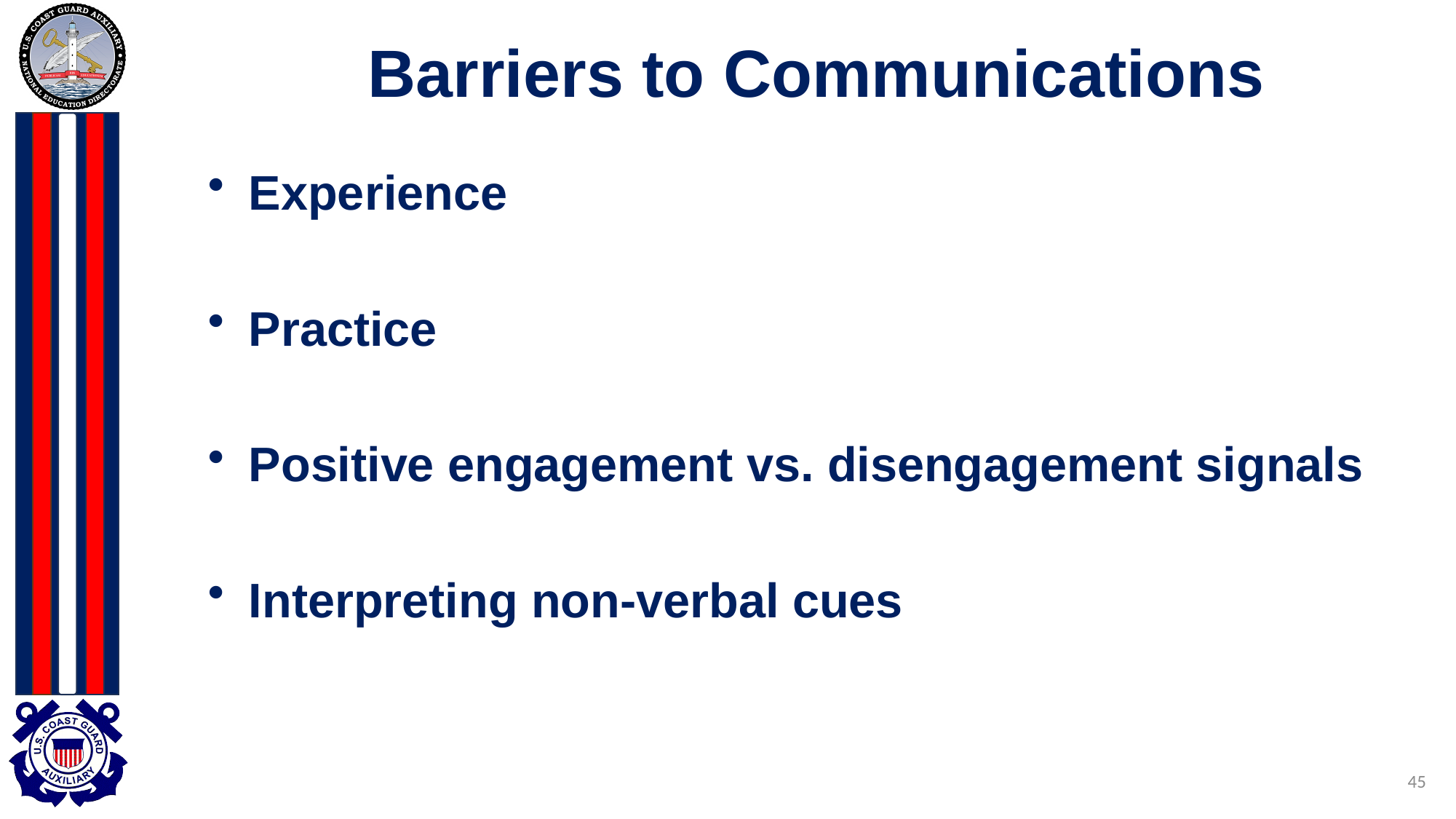

# Barriers to Communications
Experience

Practice

Positive engagement vs. disengagement signals

Interpreting non-verbal cues

45